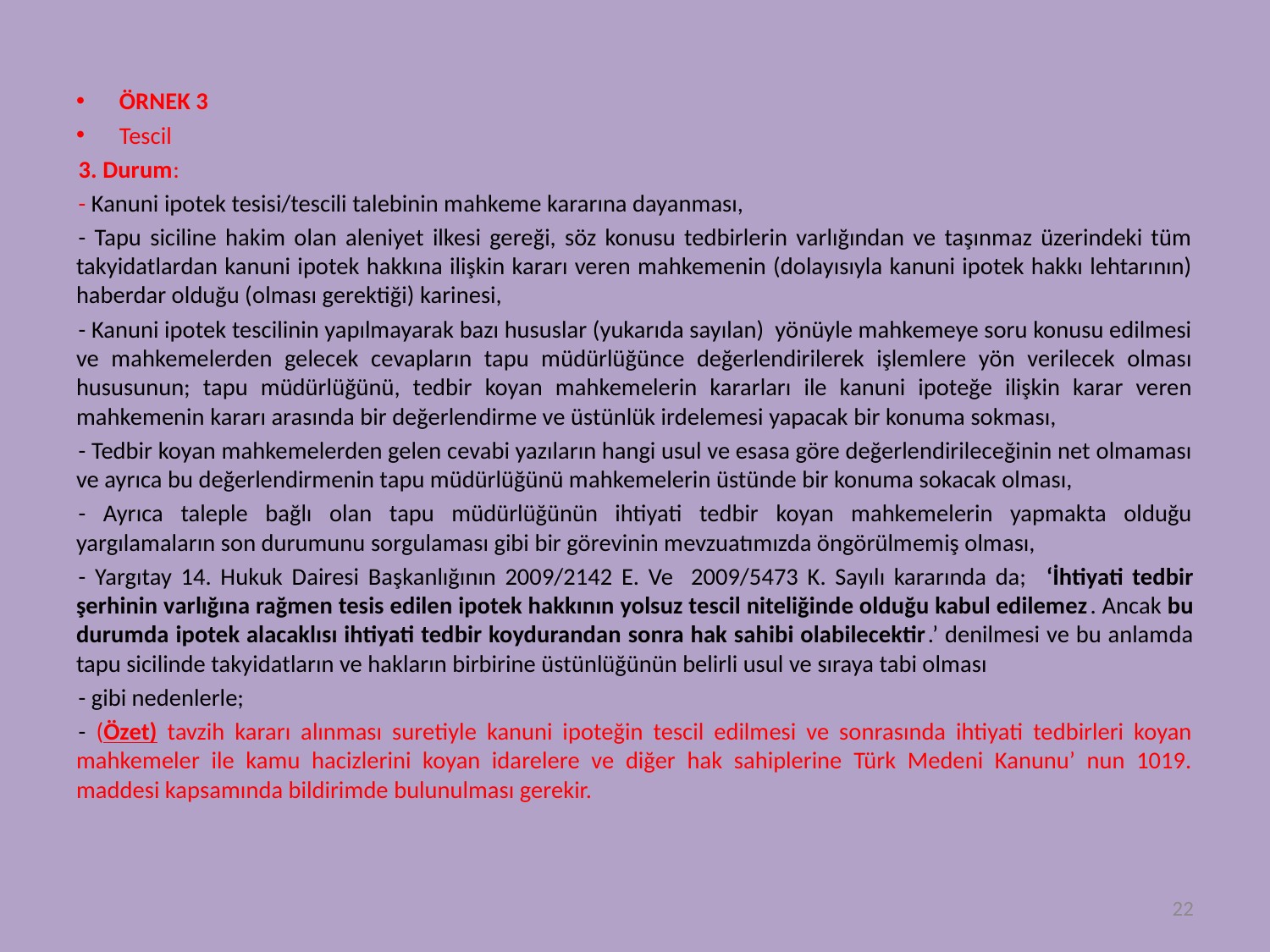

ÖRNEK 3
Tescil
3. Durum:
- Kanuni ipotek tesisi/tescili talebinin mahkeme kararına dayanması,
- Tapu siciline hakim olan aleniyet ilkesi gereği, söz konusu tedbirlerin varlığından ve taşınmaz üzerindeki tüm takyidatlardan kanuni ipotek hakkına ilişkin kararı veren mahkemenin (dolayısıyla kanuni ipotek hakkı lehtarının) haberdar olduğu (olması gerektiği) karinesi,
- Kanuni ipotek tescilinin yapılmayarak bazı hususlar (yukarıda sayılan)  yönüyle mahkemeye soru konusu edilmesi ve mahkemelerden gelecek cevapların tapu müdürlüğünce değerlendirilerek işlemlere yön verilecek olması hususunun; tapu müdürlüğünü, tedbir koyan mahkemelerin kararları ile kanuni ipoteğe ilişkin karar veren mahkemenin kararı arasında bir değerlendirme ve üstünlük irdelemesi yapacak bir konuma sokması,
- Tedbir koyan mahkemelerden gelen cevabi yazıların hangi usul ve esasa göre değerlendirileceğinin net olmaması ve ayrıca bu değerlendirmenin tapu müdürlüğünü mahkemelerin üstünde bir konuma sokacak olması,
- Ayrıca taleple bağlı olan tapu müdürlüğünün ihtiyati tedbir koyan mahkemelerin yapmakta olduğu yargılamaların son durumunu sorgulaması gibi bir görevinin mevzuatımızda öngörülmemiş olması,
- Yargıtay 14. Hukuk Dairesi Başkanlığının 2009/2142 E. Ve  2009/5473 K. Sayılı kararında da;  ‘İhtiyati tedbir şerhinin varlığına rağmen tesis edilen ipotek hakkının yolsuz tescil niteliğinde olduğu kabul edilemez. Ancak bu durumda ipotek alacaklısı ihtiyati tedbir koydurandan sonra hak sahibi olabilecektir.’ denilmesi ve bu anlamda tapu sicilinde takyidatların ve hakların birbirine üstünlüğünün belirli usul ve sıraya tabi olması
- gibi nedenlerle;
- (Özet) tavzih kararı alınması suretiyle kanuni ipoteğin tescil edilmesi ve sonrasında ihtiyati tedbirleri koyan mahkemeler ile kamu hacizlerini koyan idarelere ve diğer hak sahiplerine Türk Medeni Kanunu’ nun 1019. maddesi kapsamında bildirimde bulunulması gerekir.

22